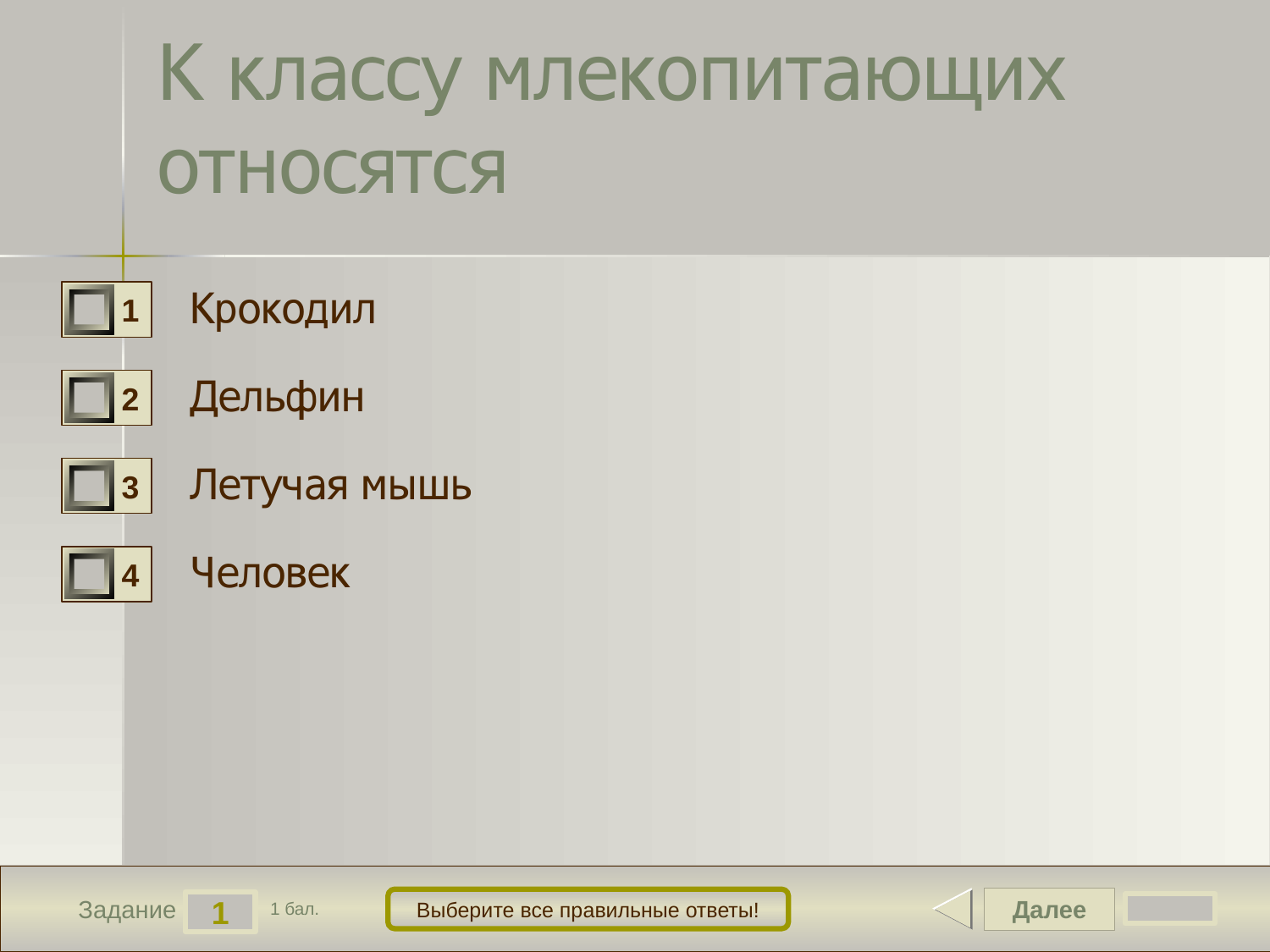

# К классу млекопитающих относятся
Крокодил
1

Дельфин
2

Летучая мышь
3

Человек
4

Далее
Выберите все правильные ответы!
1
Задание

1 бал.